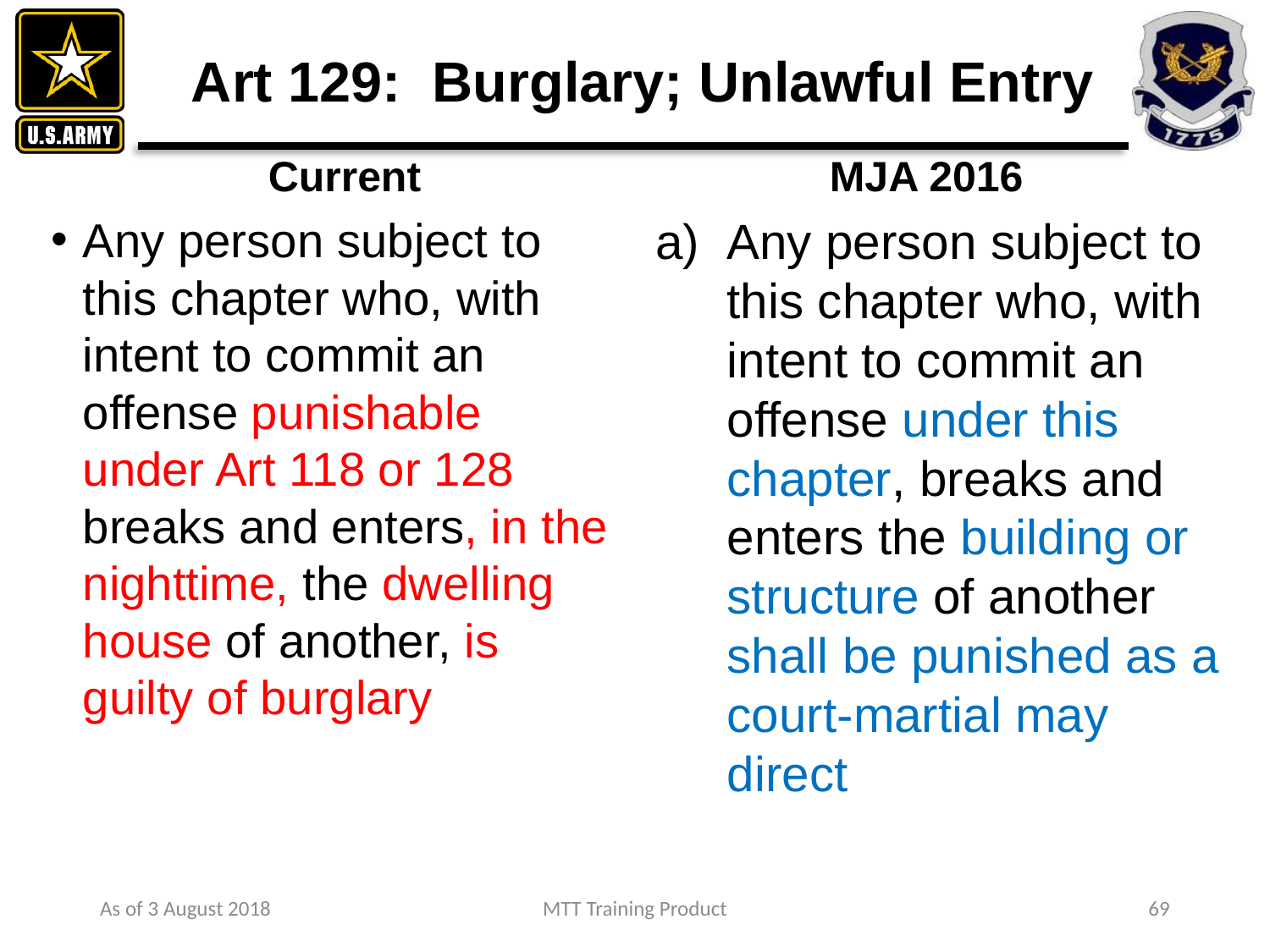

# Art 129:  Burglary; Unlawful Entry
Current
MJA 2016
Any person subject to this chapter who, with intent to commit an offense punishable under Art 118 or 128 breaks and enters, in the nighttime, the dwelling house of another, is guilty of burglary

Any person subject to this chapter who, with intent to commit an offense under this chapter, breaks and enters the building or structure of another shall be punished as a court-martial may direct

As of 3 August 2018
MTT Training Product
69